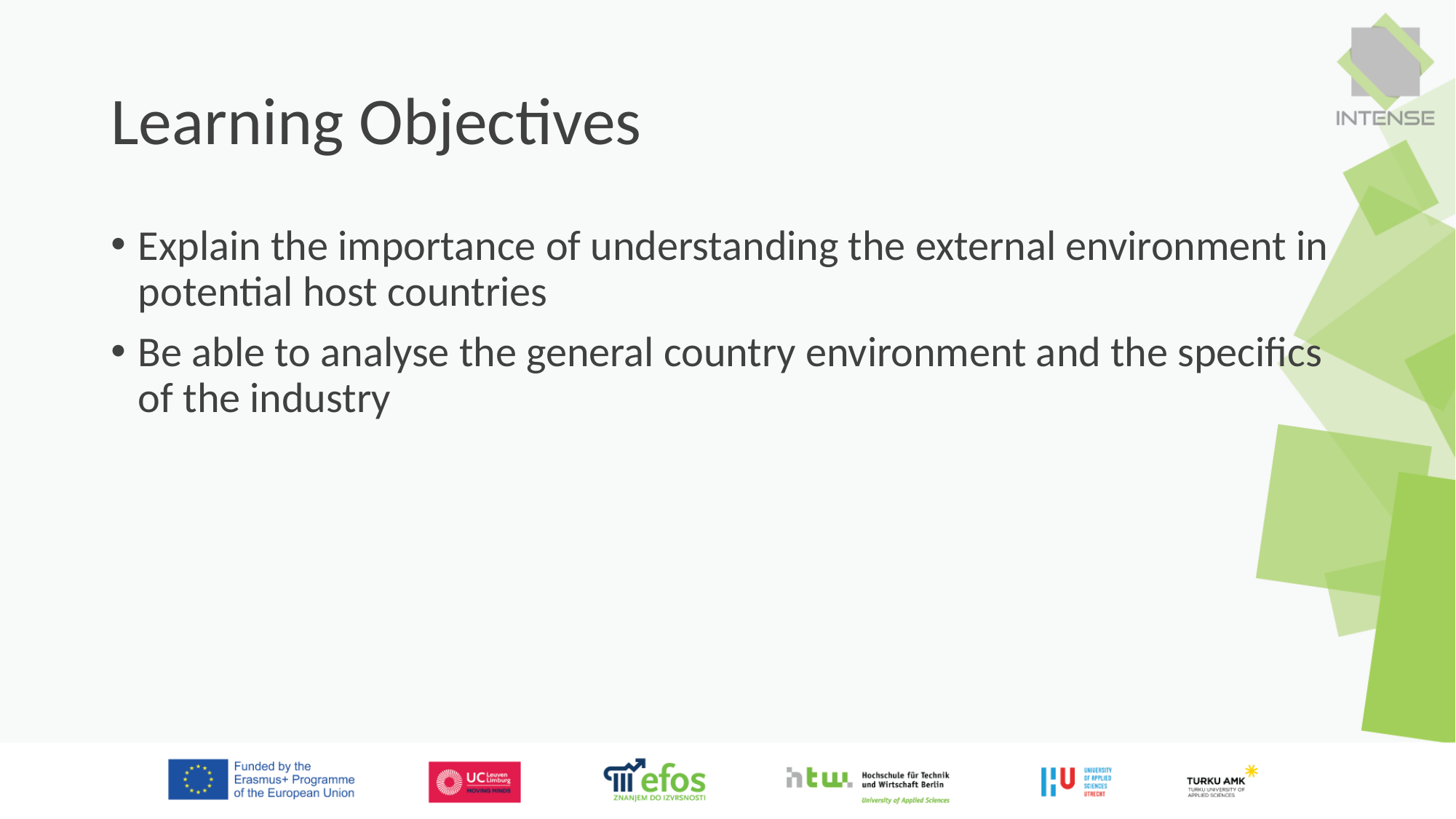

# Learning Objectives
Explain the importance of understanding the external environment in potential host countries
Be able to analyse the general country environment and the specifics of the industry